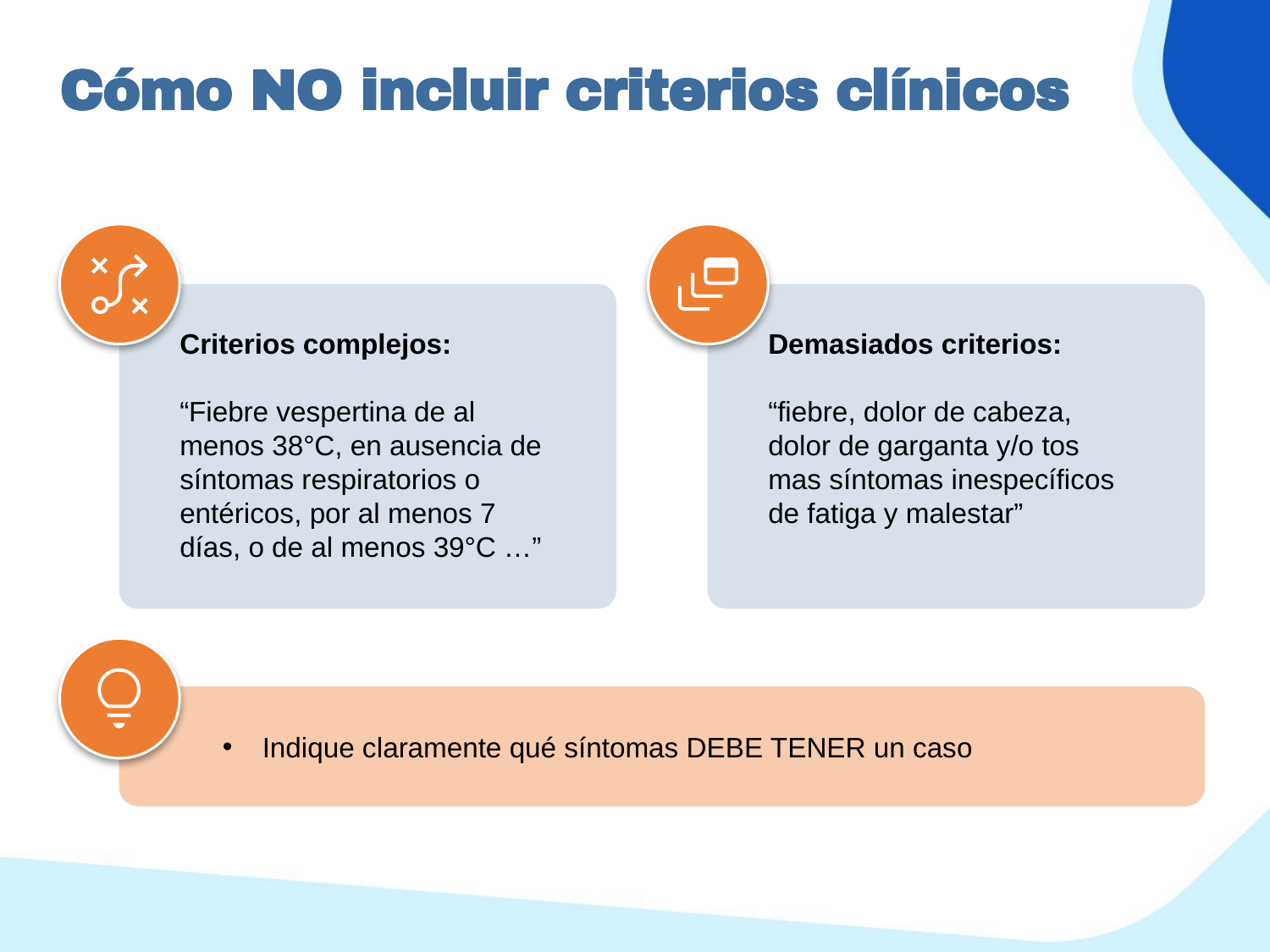

Cómo NO incluir criterios clínicos

Criterios complejos:

“Fiebre vespertina de al menos 38°C, en ausencia de síntomas respiratorios o entéricos, por al menos 7 días, o de al menos 39°C …”
Demasiados criterios:

“fiebre, dolor de cabeza, dolor de garganta y/o tos mas síntomas inespecíficos de fatiga y malestar”

Indique claramente qué síntomas DEBE TENER un caso